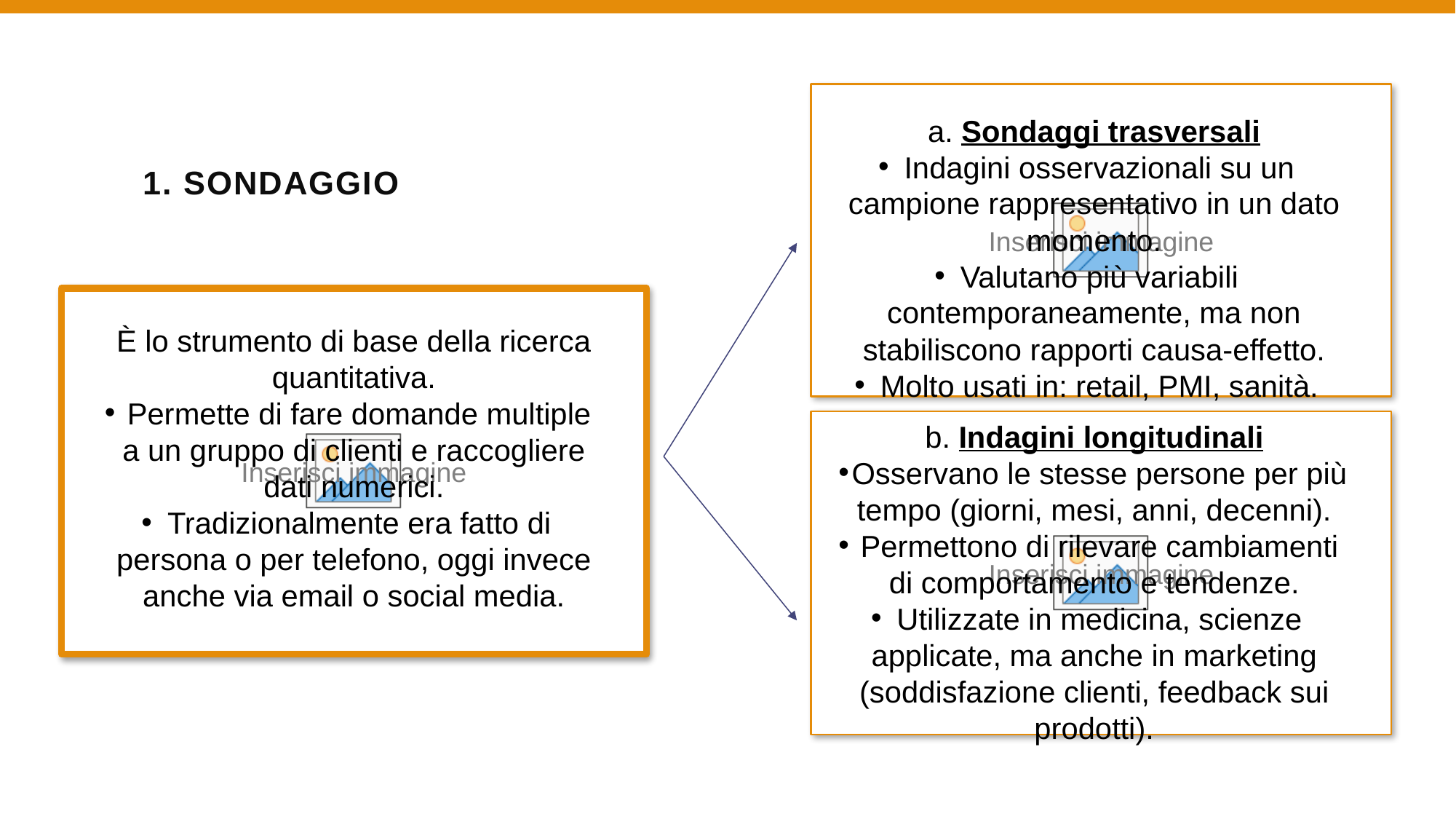

a. Sondaggi trasversali
Indagini osservazionali su un campione rappresentativo in un dato momento.
Valutano più variabili contemporaneamente, ma non stabiliscono rapporti causa-effetto.
Molto usati in: retail, PMI, sanità.
# 1. Sondaggio

È lo strumento di base della ricerca quantitativa.
Permette di fare domande multiple a un gruppo di clienti e raccogliere dati numerici.
Tradizionalmente era fatto di persona o per telefono, oggi invece anche via email o social media.

b. Indagini longitudinali
Osservano le stesse persone per più tempo (giorni, mesi, anni, decenni).
Permettono di rilevare cambiamenti di comportamento e tendenze.
Utilizzate in medicina, scienze applicate, ma anche in marketing (soddisfazione clienti, feedback sui prodotti).